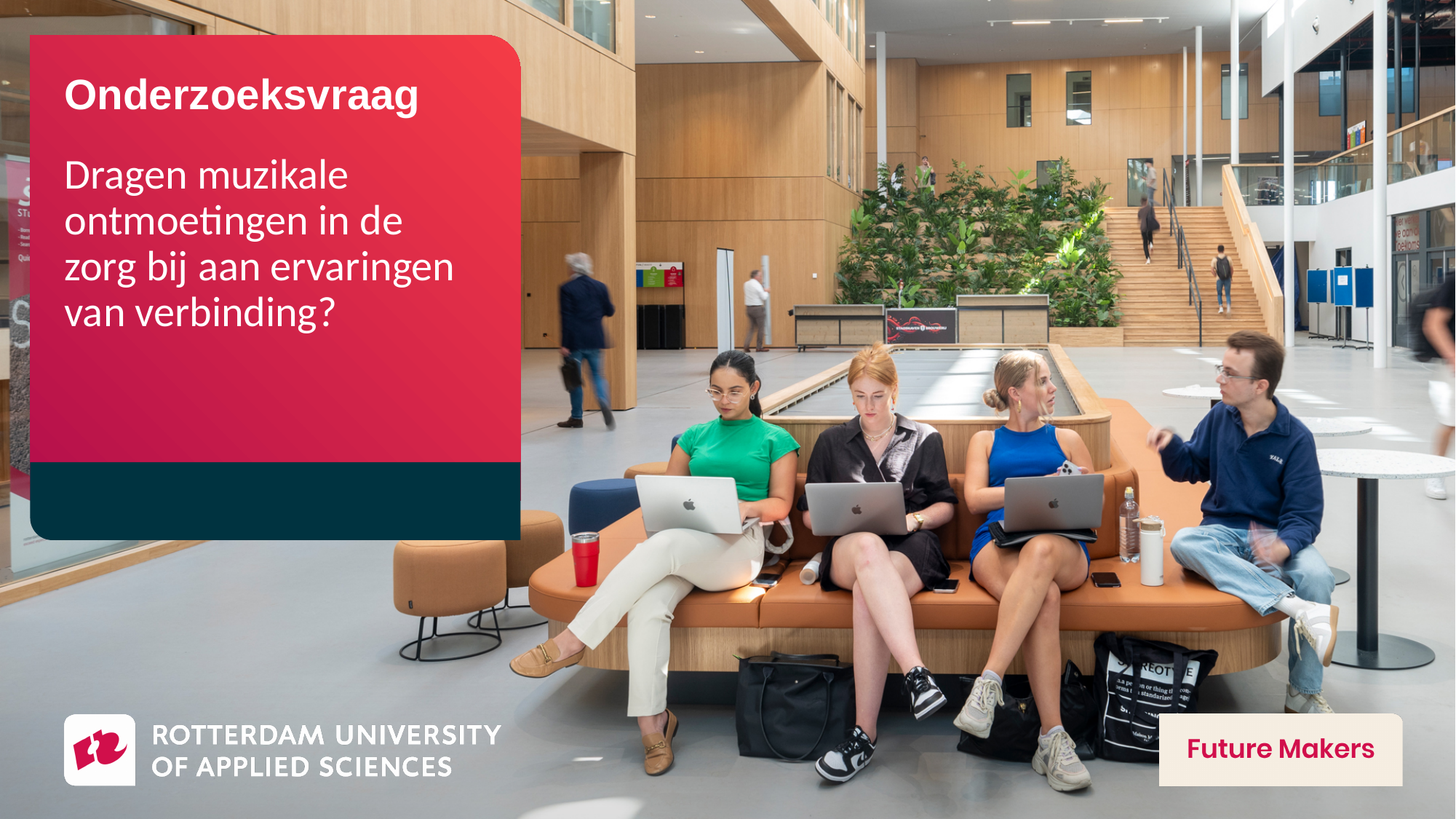

# Onderzoeksvraag

Dragen muzikale ontmoetingen in de zorg bij aan ervaringen van verbinding?